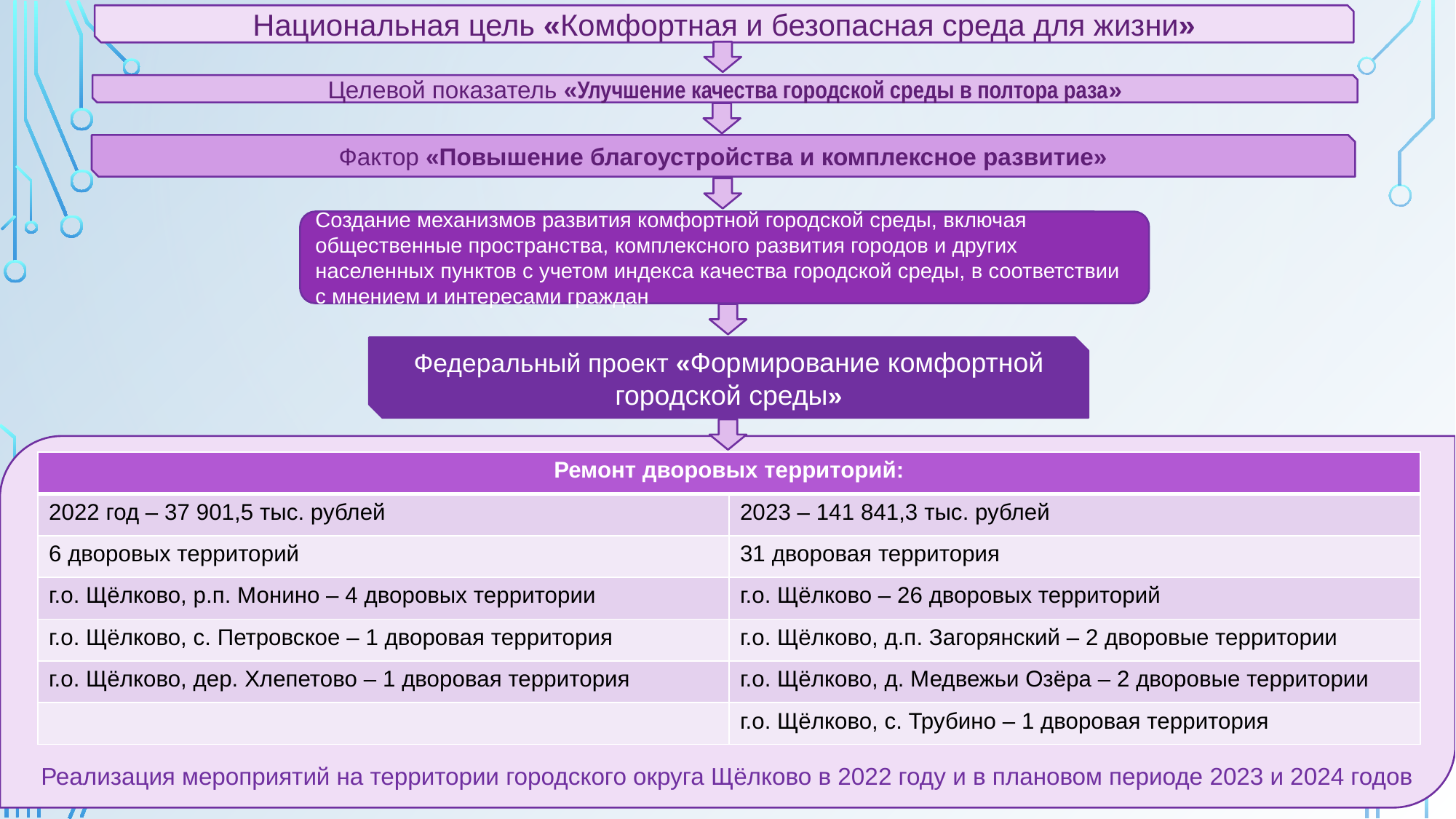

Национальная цель «Комфортная и безопасная среда для жизни»

Целевой показатель «Улучшение качества городской среды в полтора раза»

Фактор «Повышение благоустройства и комплексное развитие»

Создание механизмов развития комфортной городской среды, включая общественные пространства, комплексного развития городов и других населенных пунктов с учетом индекса качества городской среды, в соответствии с мнением и интересами граждан

Федеральный проект «Формирование комфортной городской среды»

| Ремонт дворовых территорий: |  |
| --- | --- |
| 2022 год – 37 901,5 тыс. рублей | 2023 – 141 841,3 тыс. рублей |
| 6 дворовых территорий | 31 дворовая территория |
| г.о. Щёлково, р.п. Монино – 4 дворовых территории | г.о. Щёлково – 26 дворовых территорий |
| г.о. Щёлково, с. Петровское – 1 дворовая территория | г.о. Щёлково, д.п. Загорянский – 2 дворовые территории |
| г.о. Щёлково, дер. Хлепетово – 1 дворовая территория | г.о. Щёлково, д. Медвежьи Озёра – 2 дворовые территории |
|  | г.о. Щёлково, с. Трубино – 1 дворовая территория |
Реализация мероприятий на территории городского округа Щёлково в 2022 году и в плановом периоде 2023 и 2024 годов